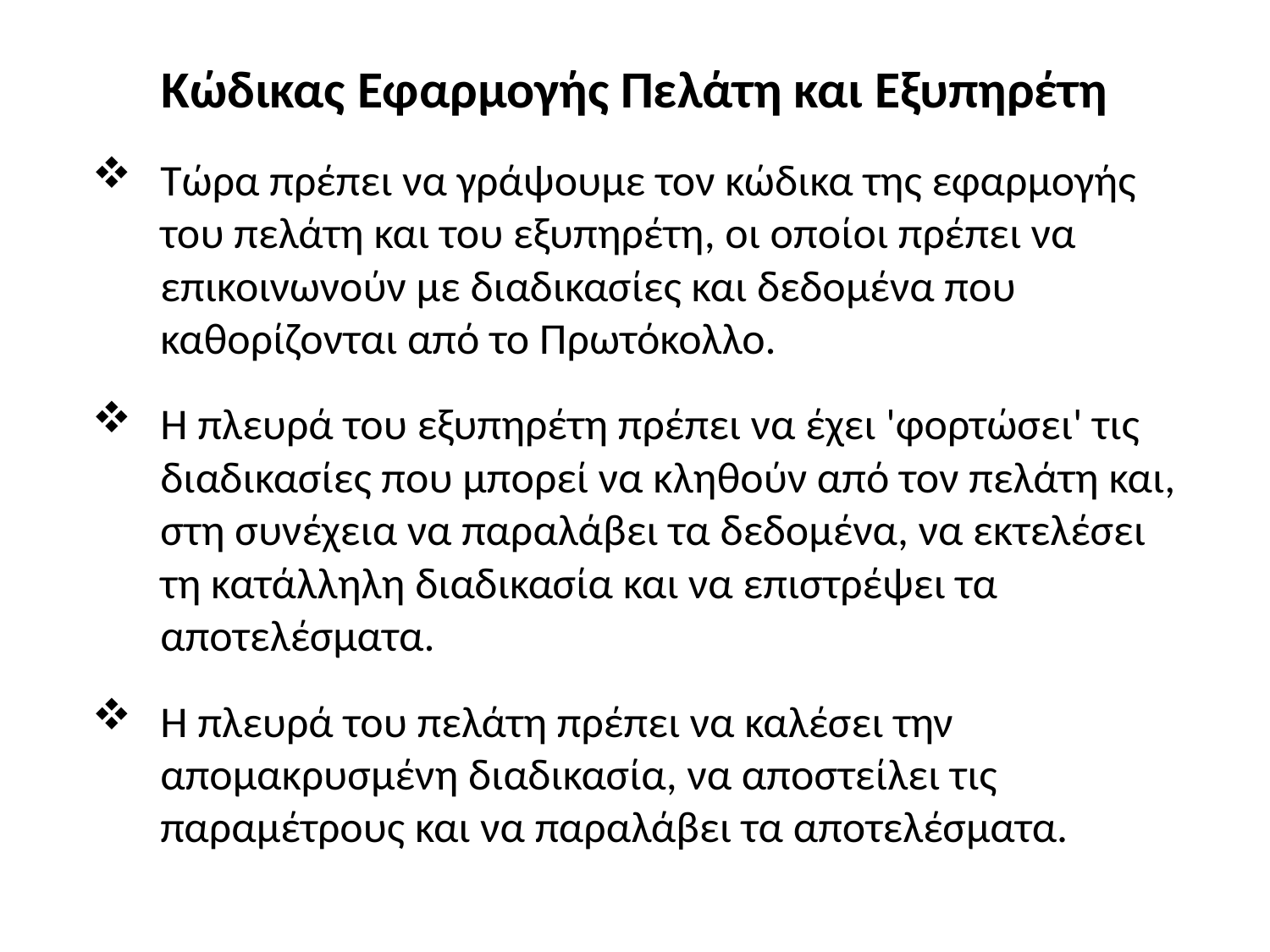

Κώδικας Εφαρμογής Πελάτη και Εξυπηρέτη
Τώρα πρέπει να γράψουμε τον κώδικα της εφαρμογής του πελάτη και του εξυπηρέτη, οι οποίοι πρέπει να επικοινωνούν με διαδικασίες και δεδομένα που καθορίζονται από το Πρωτόκολλο.
Η πλευρά του εξυπηρέτη πρέπει να έχει 'φορτώσει' τις διαδικασίες που μπορεί να κληθούν από τον πελάτη και, στη συνέχεια να παραλάβει τα δεδομένα, να εκτελέσει τη κατάλληλη διαδικασία και να επιστρέψει τα αποτελέσματα.
Η πλευρά του πελάτη πρέπει να καλέσει την απομακρυσμένη διαδικασία, να αποστείλει τις παραμέτρους και να παραλάβει τα αποτελέσματα.